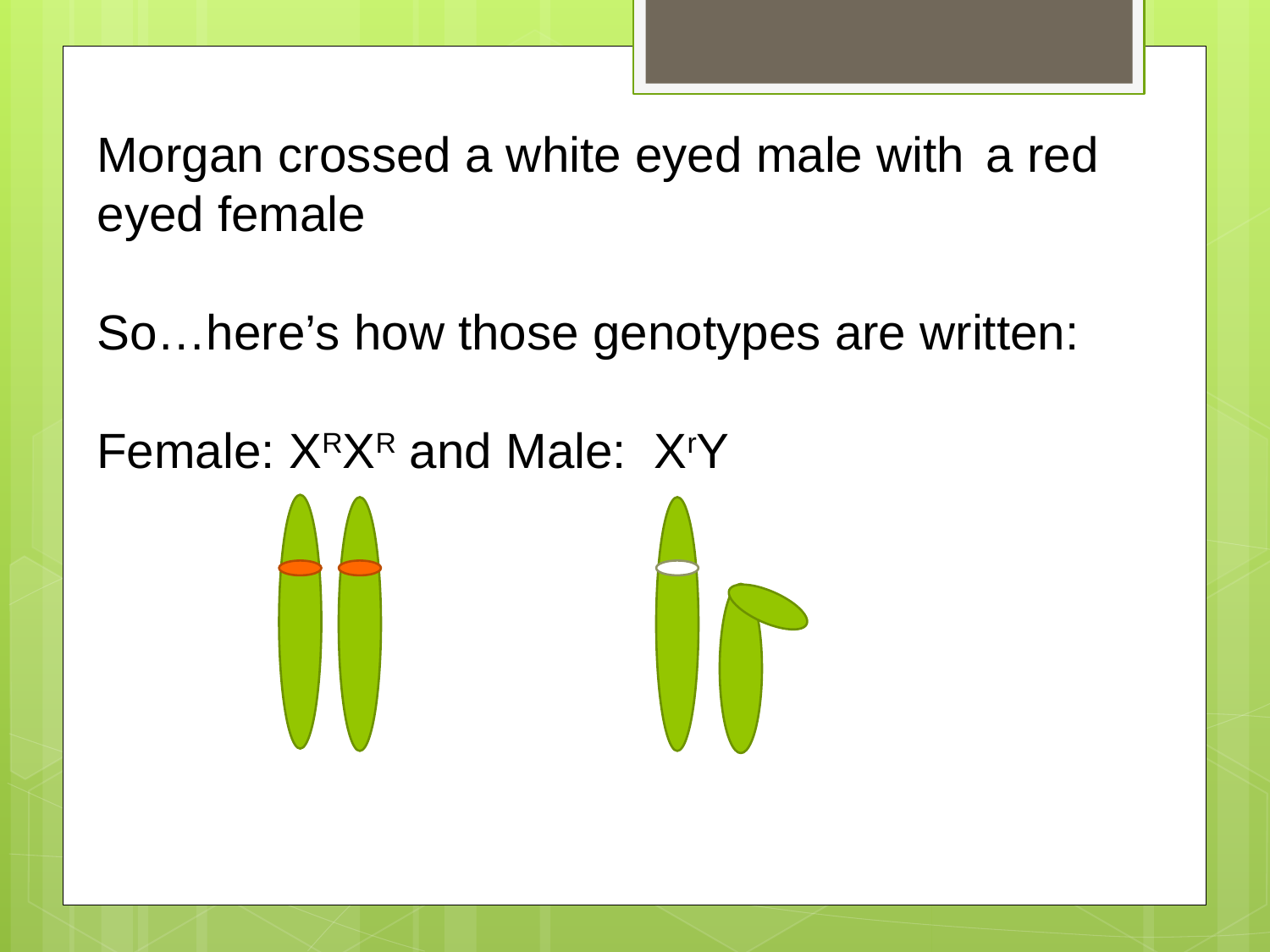

Morgan crossed a white eyed male with 	a red 	eyed female

So…here’s how those genotypes are written:

Female: XRXR and Male:  XrY